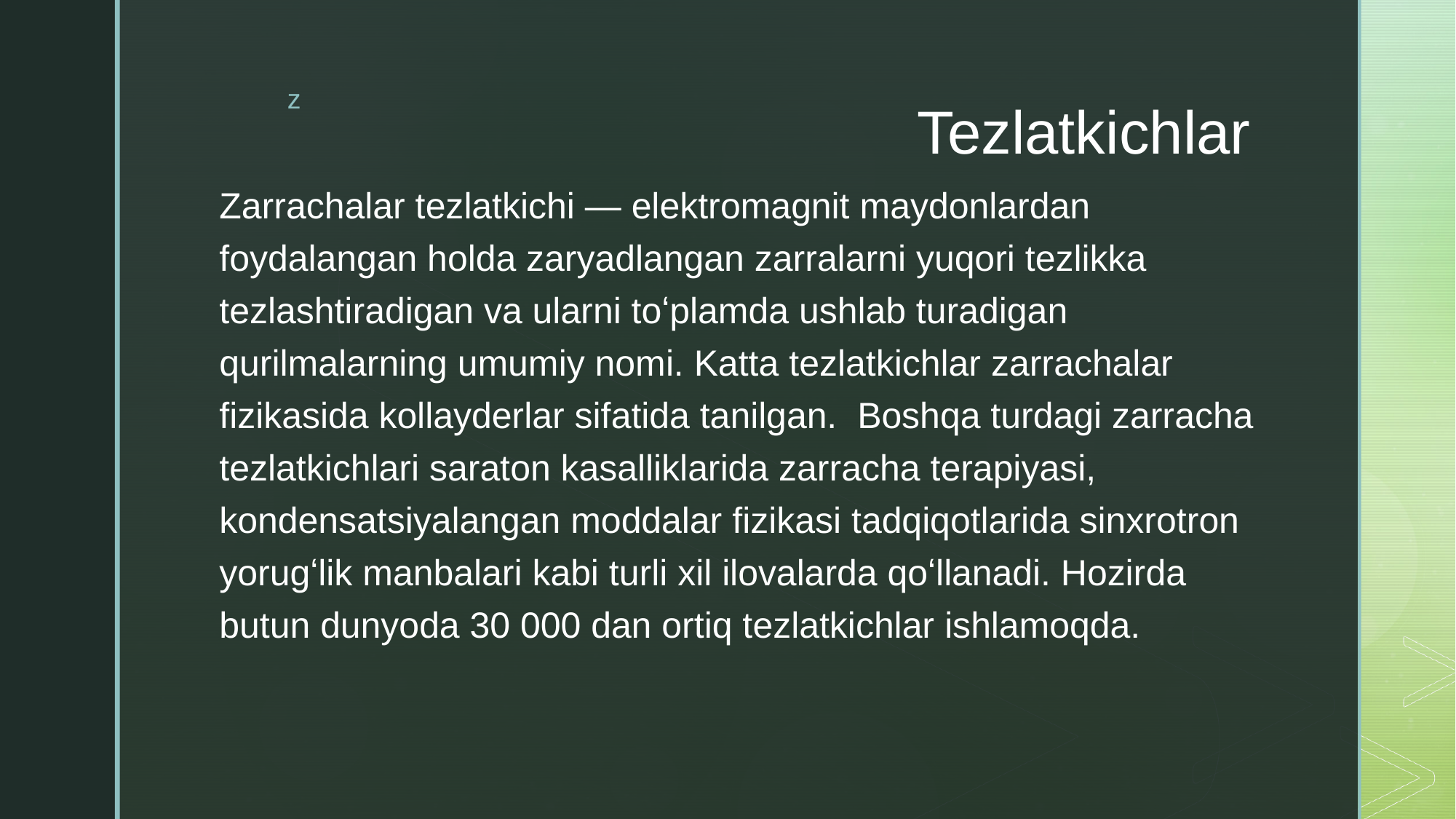

# Tezlatkichlar
Zarrachalar tezlatkichi — elektromagnit maydonlardan foydalangan holda zaryadlangan zarralarni yuqori tezlikka tezlashtiradigan va ularni toʻplamda ushlab turadigan qurilmalarning umumiy nomi. Katta tezlatkichlar zarrachalar fizikasida kollayderlar sifatida tanilgan.  Boshqa turdagi zarracha tezlatkichlari saraton kasalliklarida zarracha terapiyasi, kondensatsiyalangan moddalar fizikasi tadqiqotlarida sinxrotron yorugʻlik manbalari kabi turli xil ilovalarda qoʻllanadi. Hozirda butun dunyoda 30 000 dan ortiq tezlatkichlar ishlamoqda.